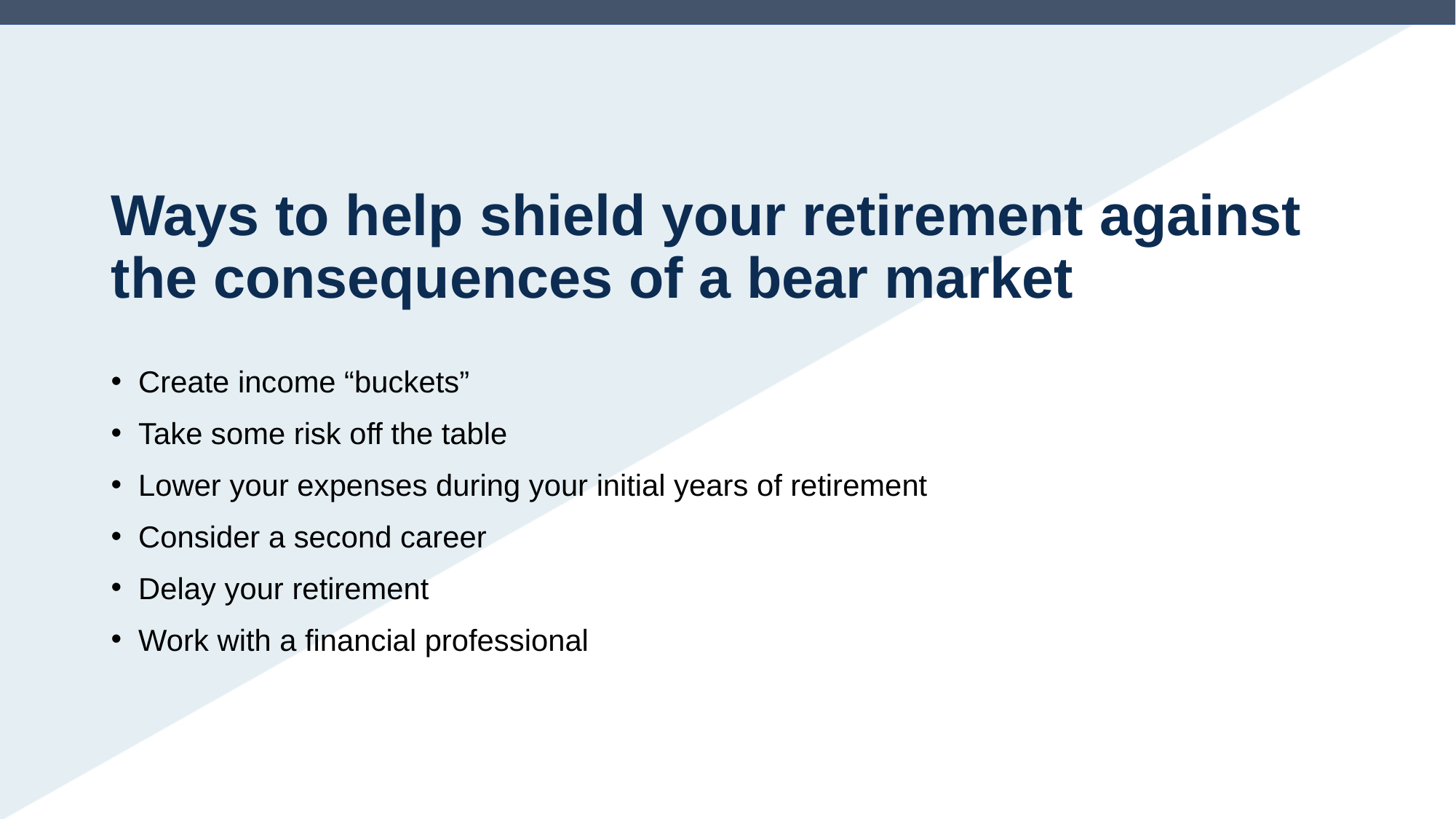

# Ways to help shield your retirement against the consequences of a bear market
Create income “buckets”
Take some risk off the table
Lower your expenses during your initial years of retirement
Consider a second career
Delay your retirement
Work with a financial professional